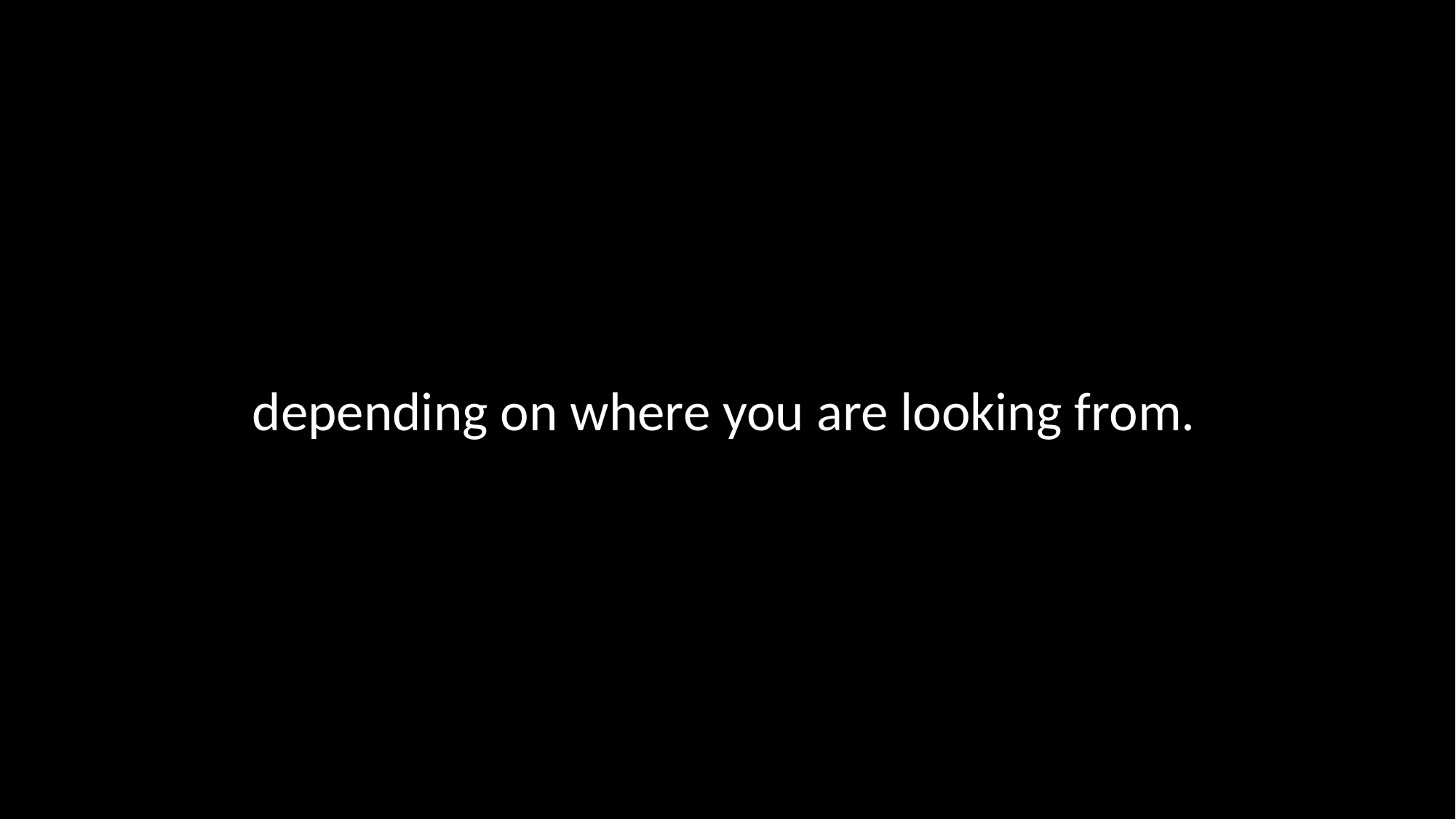

depending on where you are looking from.